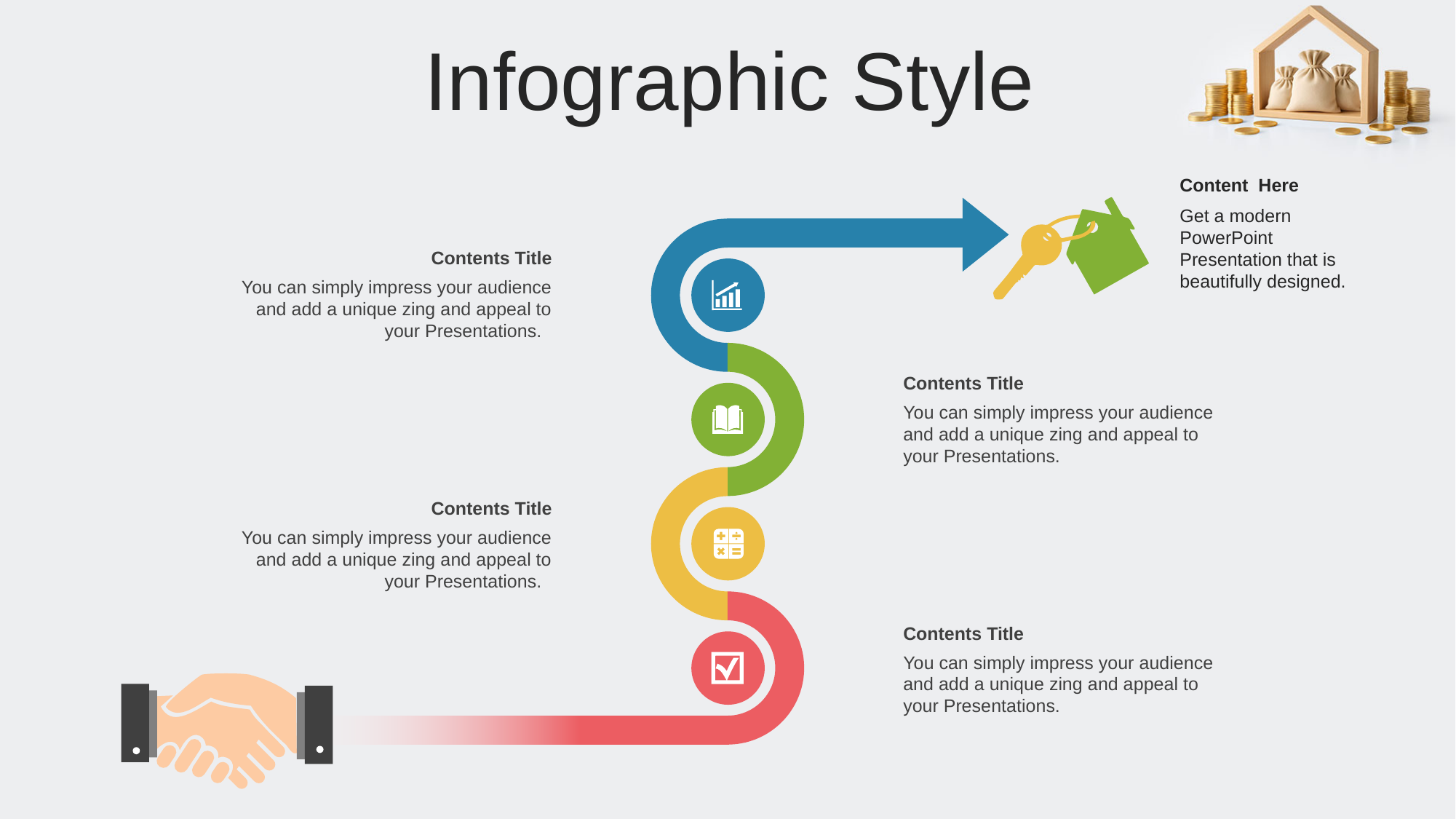

Infographic Style

Content  Here
Get a modern PowerPoint  Presentation that is beautifully designed.

Contents Title
You can simply impress your audience and add a unique zing and appeal to your Presentations.

Contents Title
You can simply impress your audience and add a unique zing and appeal to your Presentations.

Contents Title
You can simply impress your audience and add a unique zing and appeal to your Presentations.

Contents Title
You can simply impress your audience and add a unique zing and appeal to your Presentations.